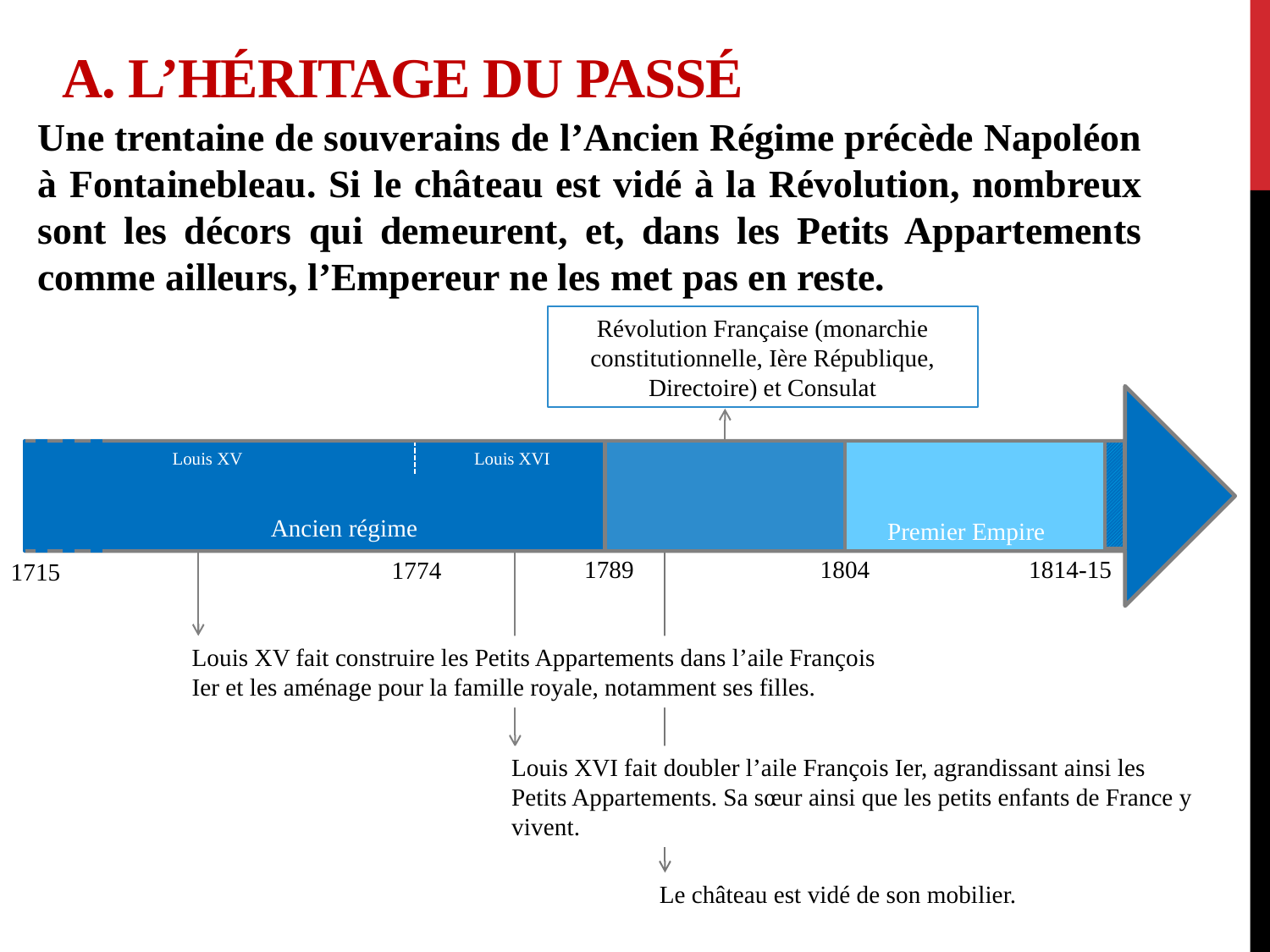

# A. L’héritage du passé
Une trentaine de souverains de l’Ancien Régime précède Napoléon à Fontainebleau. Si le château est vidé à la Révolution, nombreux sont les décors qui demeurent, et, dans les Petits Appartements comme ailleurs, l’Empereur ne les met pas en reste.
Révolution Française (monarchie constitutionnelle, Ière République, Directoire) et Consulat

Louis XV
Louis XVI

Ancien régime
Premier Empire
1814-15
1804
1789
1774
1715
Louis XV fait construire les Petits Appartements dans l’aile François Ier et les aménage pour la famille royale, notamment ses filles.
Louis XVI fait doubler l’aile François Ier, agrandissant ainsi les Petits Appartements. Sa sœur ainsi que les petits enfants de France y vivent.
Le château est vidé de son mobilier.